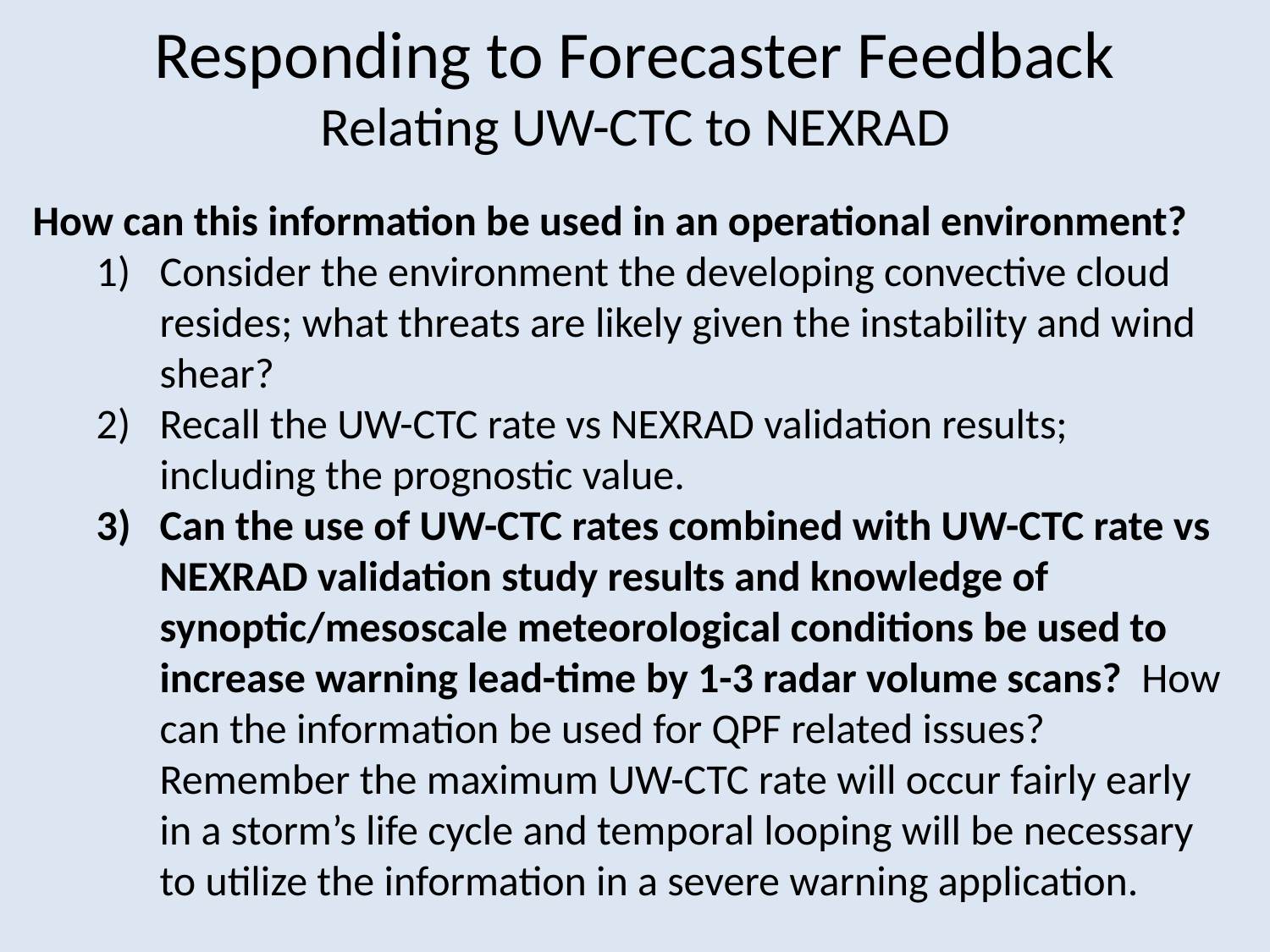

# Responding to Forecaster Feedback Relating UW-CTC to NEXRAD
How can this information be used in an operational environment?
Consider the environment the developing convective cloud resides; what threats are likely given the instability and wind shear?
Recall the UW-CTC rate vs NEXRAD validation results; including the prognostic value.
Can the use of UW-CTC rates combined with UW-CTC rate vs NEXRAD validation study results and knowledge of synoptic/mesoscale meteorological conditions be used to increase warning lead-time by 1-3 radar volume scans?  How can the information be used for QPF related issues?  Remember the maximum UW-CTC rate will occur fairly early in a storm’s life cycle and temporal looping will be necessary to utilize the information in a severe warning application.